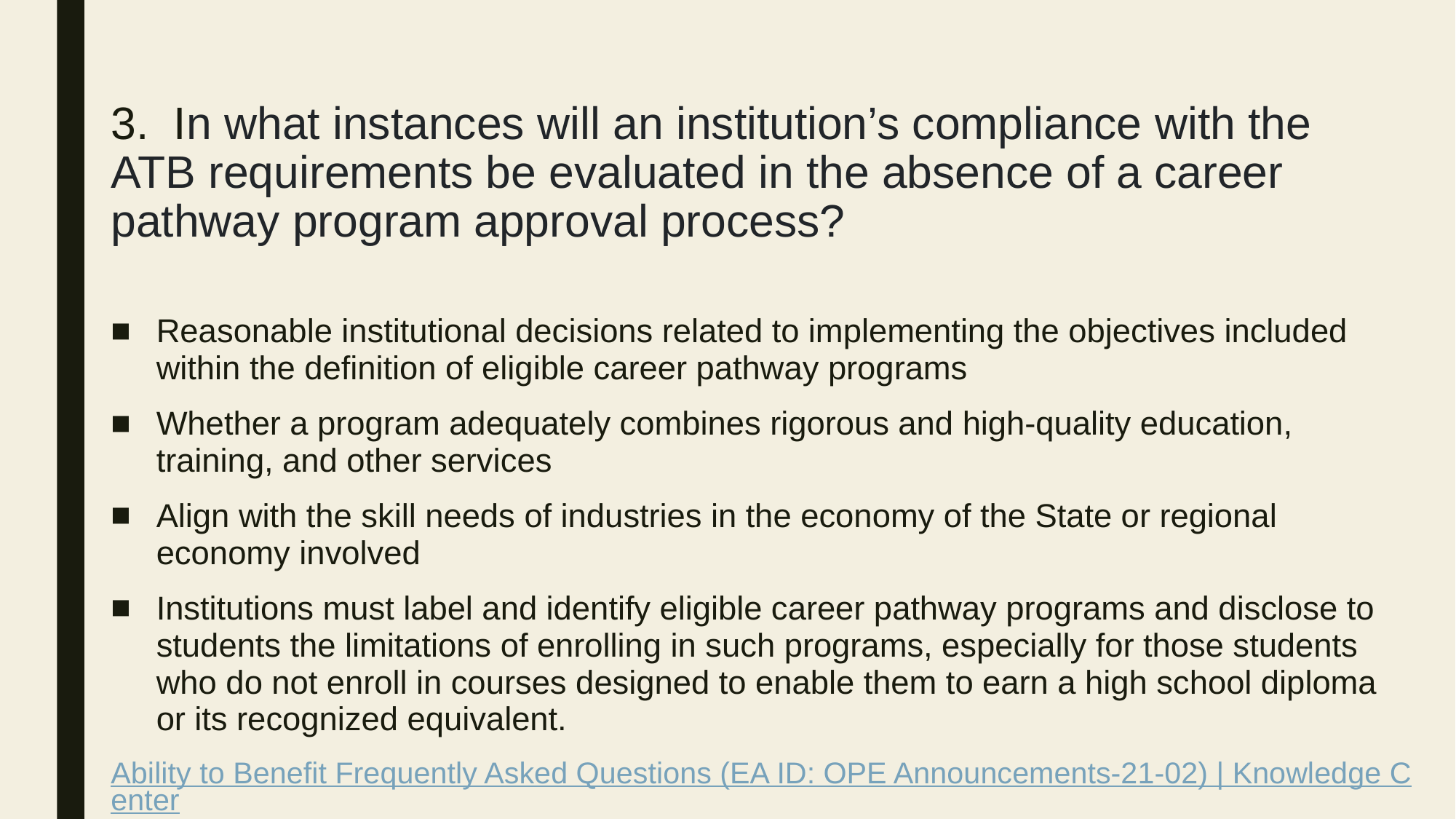

# 3.  In what instances will an institution’s compliance with the ATB requirements be evaluated in the absence of a career pathway program approval process?
Reasonable institutional decisions related to implementing the objectives included within the definition of eligible career pathway programs
Whether a program adequately combines rigorous and high-quality education, training, and other services
Align with the skill needs of industries in the economy of the State or regional economy involved
Institutions must label and identify eligible career pathway programs and disclose to students the limitations of enrolling in such programs, especially for those students who do not enroll in courses designed to enable them to earn a high school diploma or its recognized equivalent.
Ability to Benefit Frequently Asked Questions (EA ID: OPE Announcements-21-02) | Knowledge Center